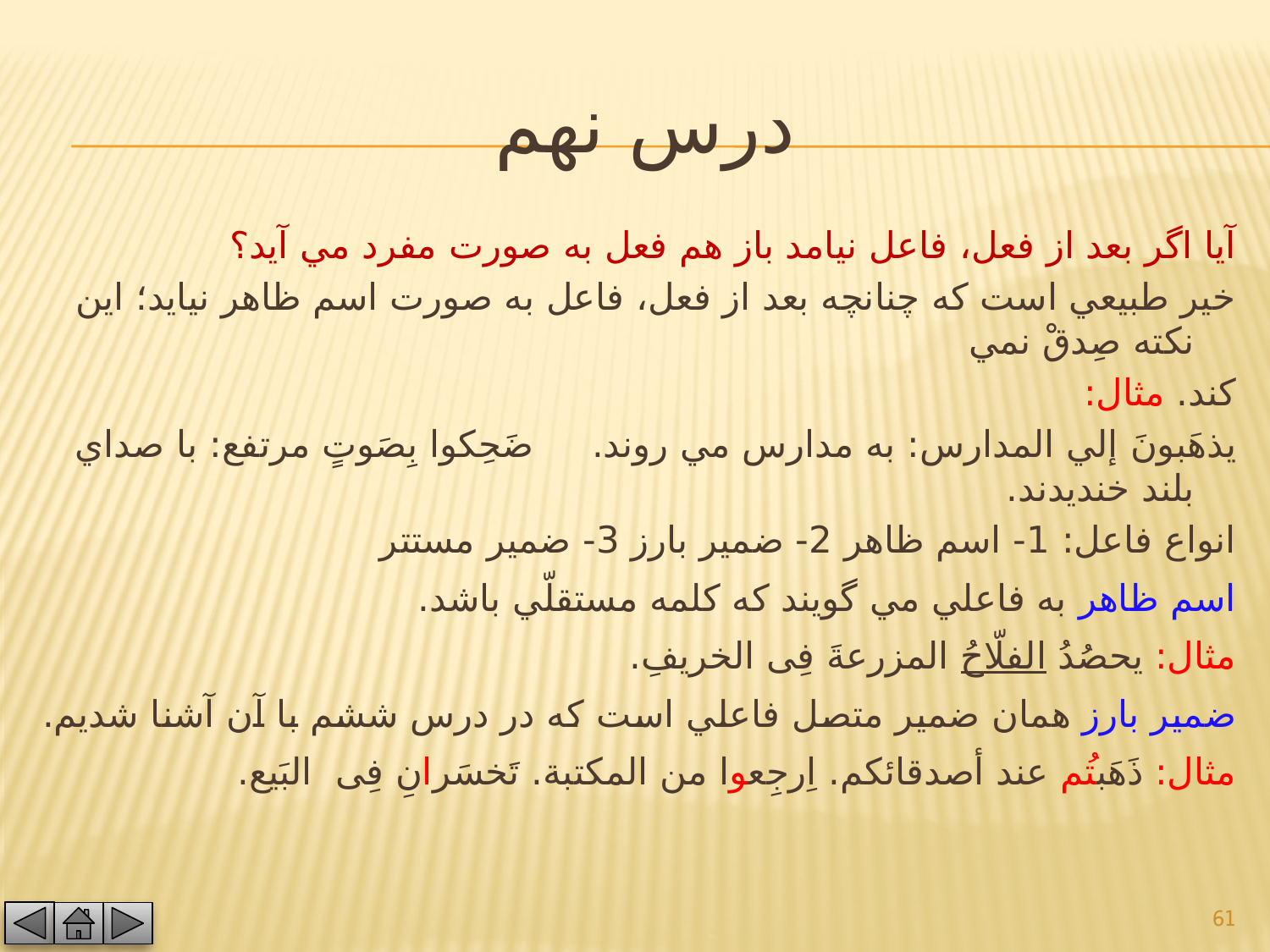

# درس نهم
آيا اگر بعد از فعل، فاعل نيامد باز هم فعل به صورت مفرد مي آيد؟
خير طبيعي است كه چنانچه بعد از فعل، فاعل به صورت اسم ظاهر نيايد؛ اين نكته صِدقْ نمي
كند. مثال:
يذهَبونَ إلي المدارس: به مدارس مي روند.     ضَحِكوا بِصَوتٍ مرتفع: 	با صداي بلند خنديدند.
انواع فاعل: 1- اسم ظاهر 2- ضمیر بارز 3- ضمیر مستتر
اسم ظاهر به فاعلي مي گويند كه كلمه مستقلّي باشد.
مثال: يحصُدُ الفلّاحُ المزرعةَ فِى الخريفِ.
ضمير بارز همان ضمير متصل فاعلي است كه در درس ششم با آن آشنا شديم.
مثال: ذَهَبتُم عند أصدقائكم. اِرجِعوا من المكتبة. تَخسَرانِ فِى  البَيع.
61